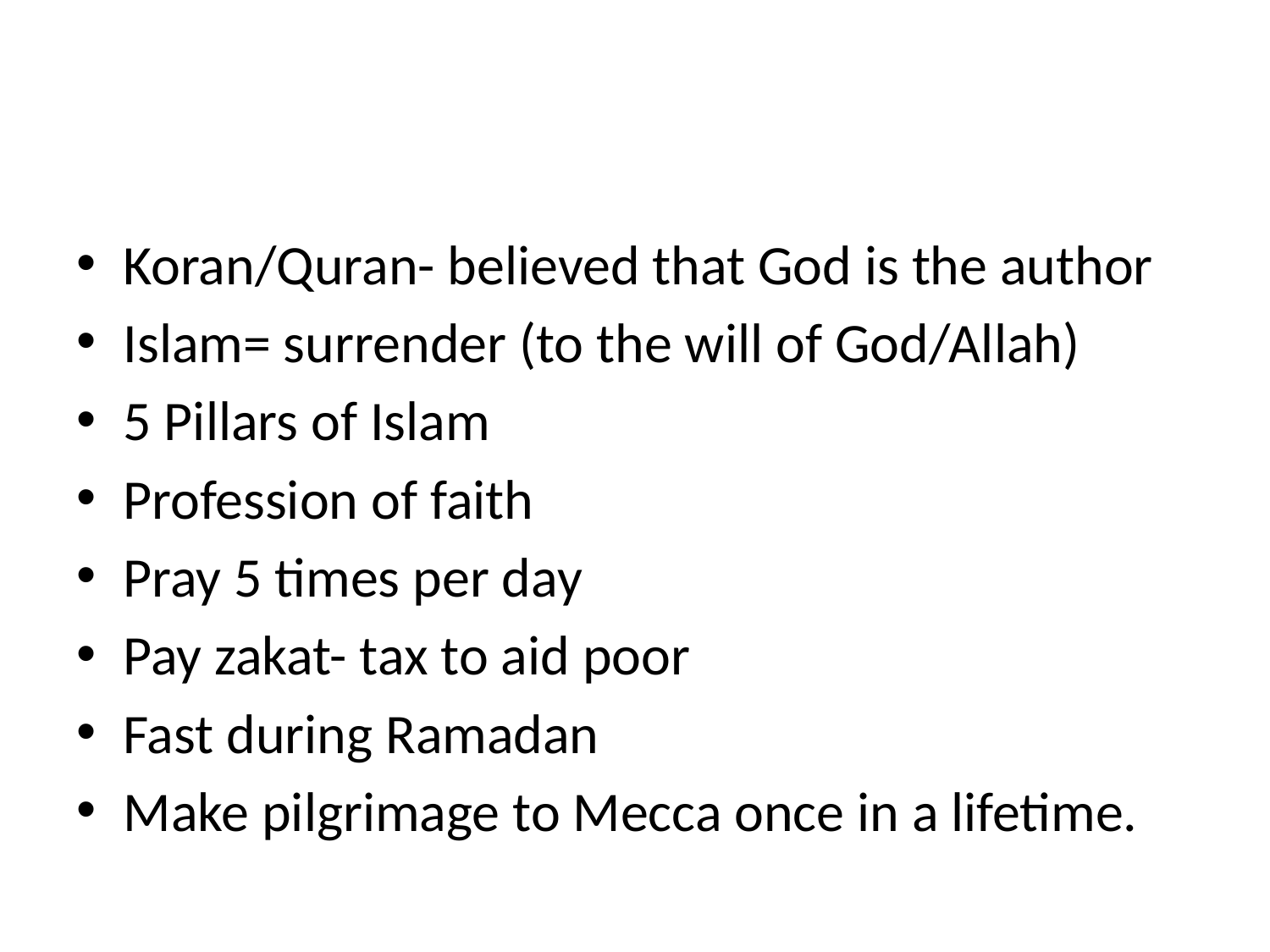

#
Koran/Quran- believed that God is the author
Islam= surrender (to the will of God/Allah)
5 Pillars of Islam
Profession of faith
Pray 5 times per day
Pay zakat- tax to aid poor
Fast during Ramadan
Make pilgrimage to Mecca once in a lifetime.